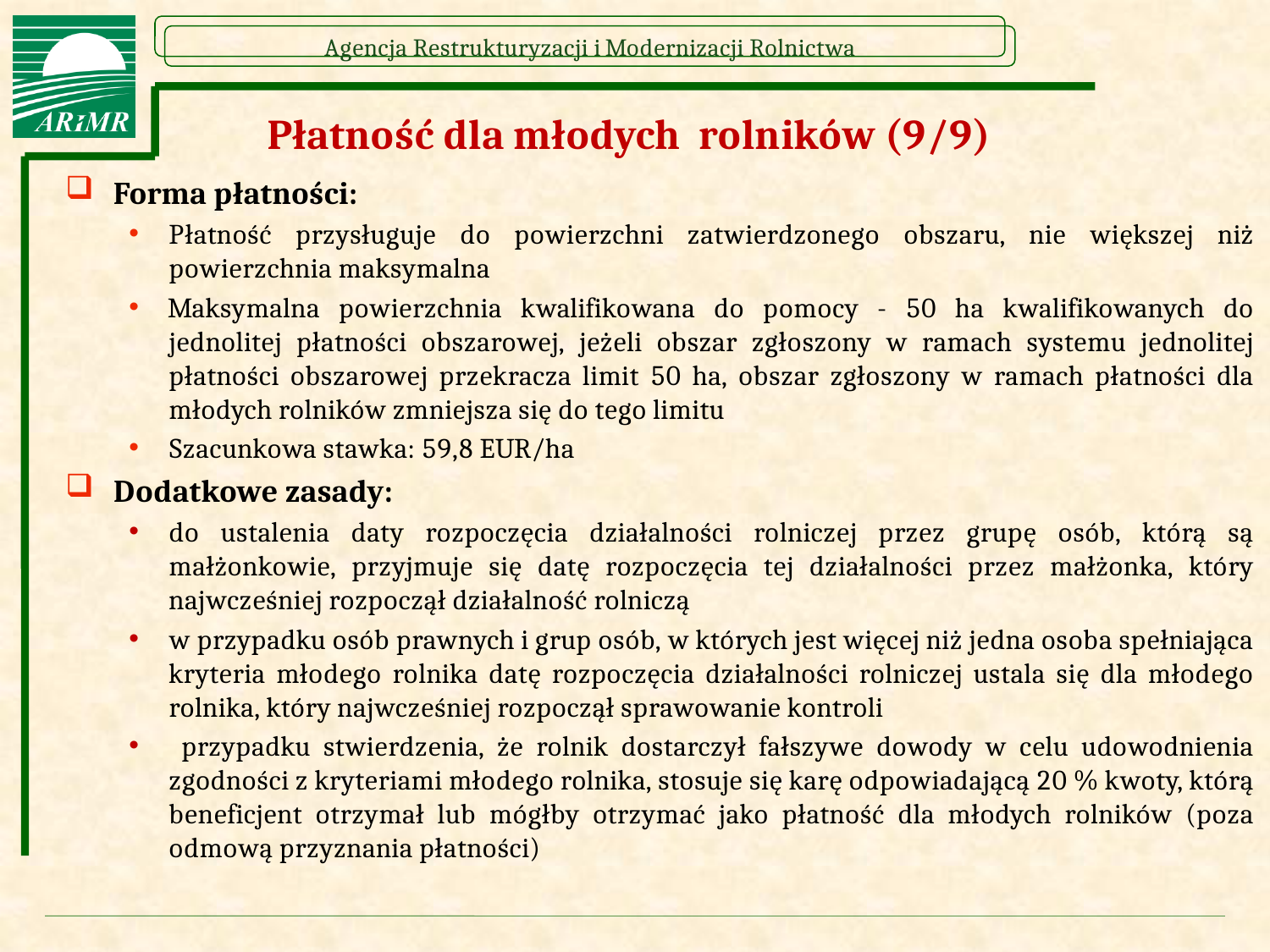

# Płatność dla młodych  rolników (9/9)
Forma płatności:
Płatność przysługuje do powierzchni zatwierdzonego obszaru, nie większej niż powierzchnia maksymalna
Maksymalna powierzchnia kwalifikowana do pomocy - 50 ha kwalifikowanych do jednolitej płatności obszarowej, jeżeli obszar zgłoszony w ramach systemu jednolitej płatności obszarowej przekracza limit 50 ha, obszar zgłoszony w ramach płatności dla młodych rolników zmniejsza się do tego limitu
Szacunkowa stawka: 59,8 EUR/ha
Dodatkowe zasady:
do ustalenia daty rozpoczęcia działalności rolniczej przez grupę osób, którą są małżonkowie, przyjmuje się datę rozpoczęcia tej działalności przez małżonka, który najwcześniej rozpoczął działalność rolniczą
w przypadku osób prawnych i grup osób, w których jest więcej niż jedna osoba spełniająca kryteria młodego rolnika datę rozpoczęcia działalności rolniczej ustala się dla młodego rolnika, który najwcześniej rozpoczął sprawowanie kontroli
 przypadku stwierdzenia, że rolnik dostarczył fałszywe dowody w celu udowodnienia zgodności z kryteriami młodego rolnika, stosuje się karę odpowiadającą 20 % kwoty, którą beneficjent otrzymał lub mógłby otrzymać jako płatność dla młodych rolników (poza odmową przyznania płatności)